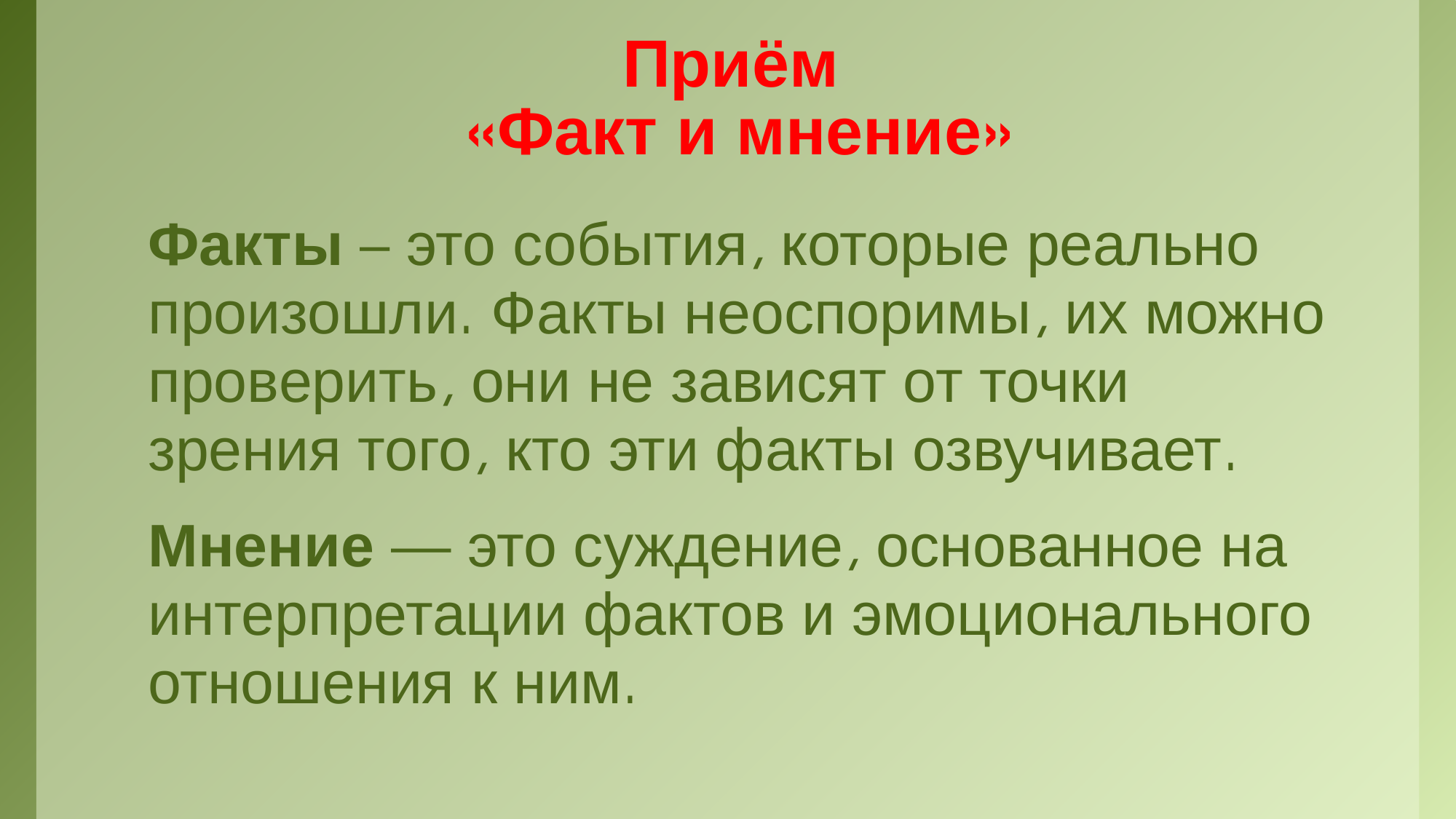

# Приём «Факт и мнение»
Факты – это события, которые реально произошли. Факты неоспоримы, их можно проверить, они не зависят от точки зрения того, кто эти факты озвучивает.
Мнение — это суждение, основанное на интерпретации фактов и эмоционального отношения к ним.